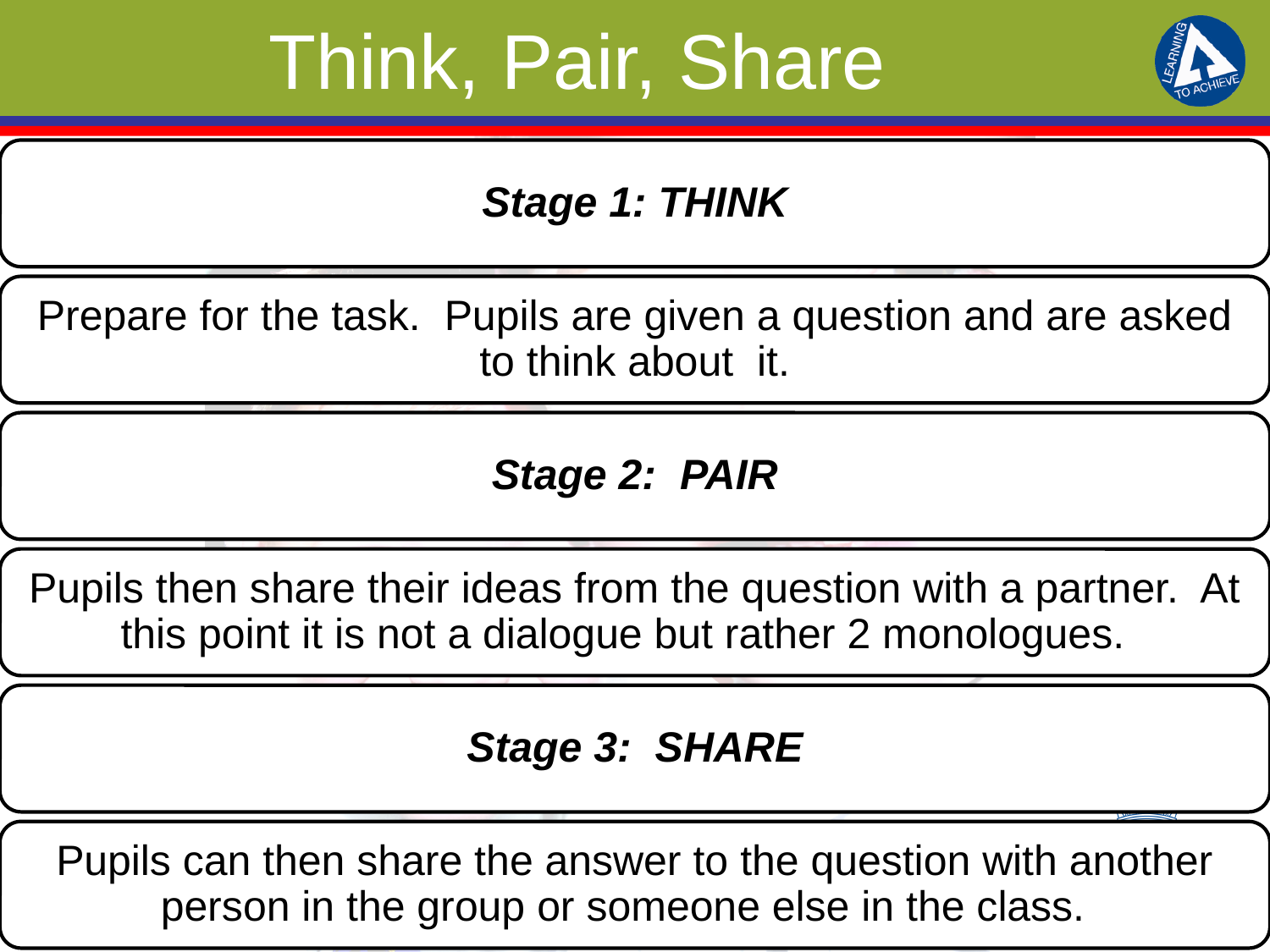

# Think, Pair, Share
Stage 1: THINK
Prepare for the task.  Pupils are given a question and are asked to think about  it.
Stage 2:  PAIR
Pupils then share their ideas from the question with a partner.  At this point it is not a dialogue but rather 2 monologues.
Stage 3:  SHARE
Pupils can then share the answer to the question with another person in the group or someone else in the class.